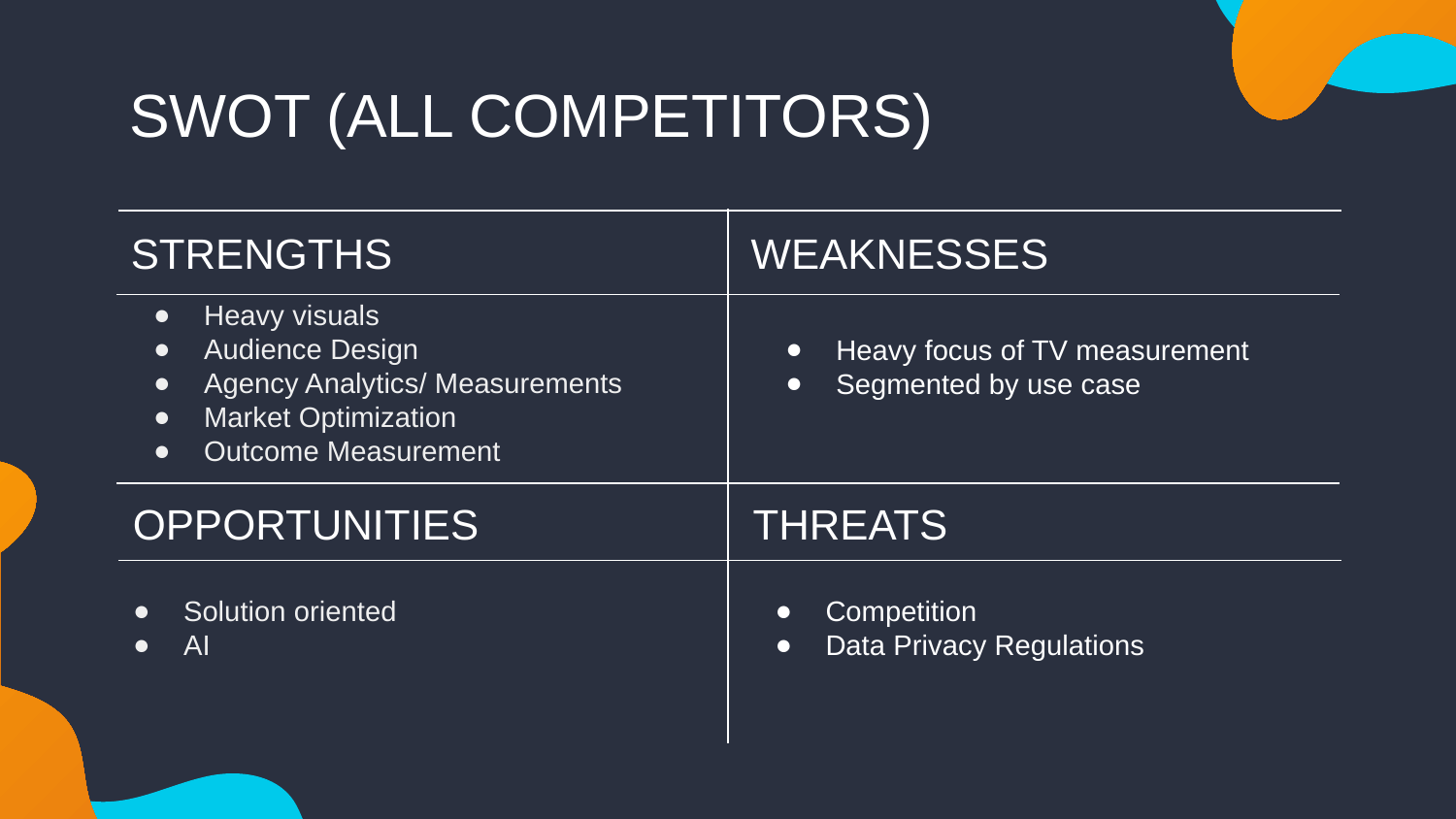

SWOT (ALL COMPETITORS)
STRENGTHS
WEAKNESSES
Heavy visuals
Audience Design
Agency Analytics/ Measurements
Market Optimization
Outcome Measurement
Heavy focus of TV measurement
Segmented by use case
OPPORTUNITIES
THREATS
Solution oriented
AI
Competition
Data Privacy Regulations